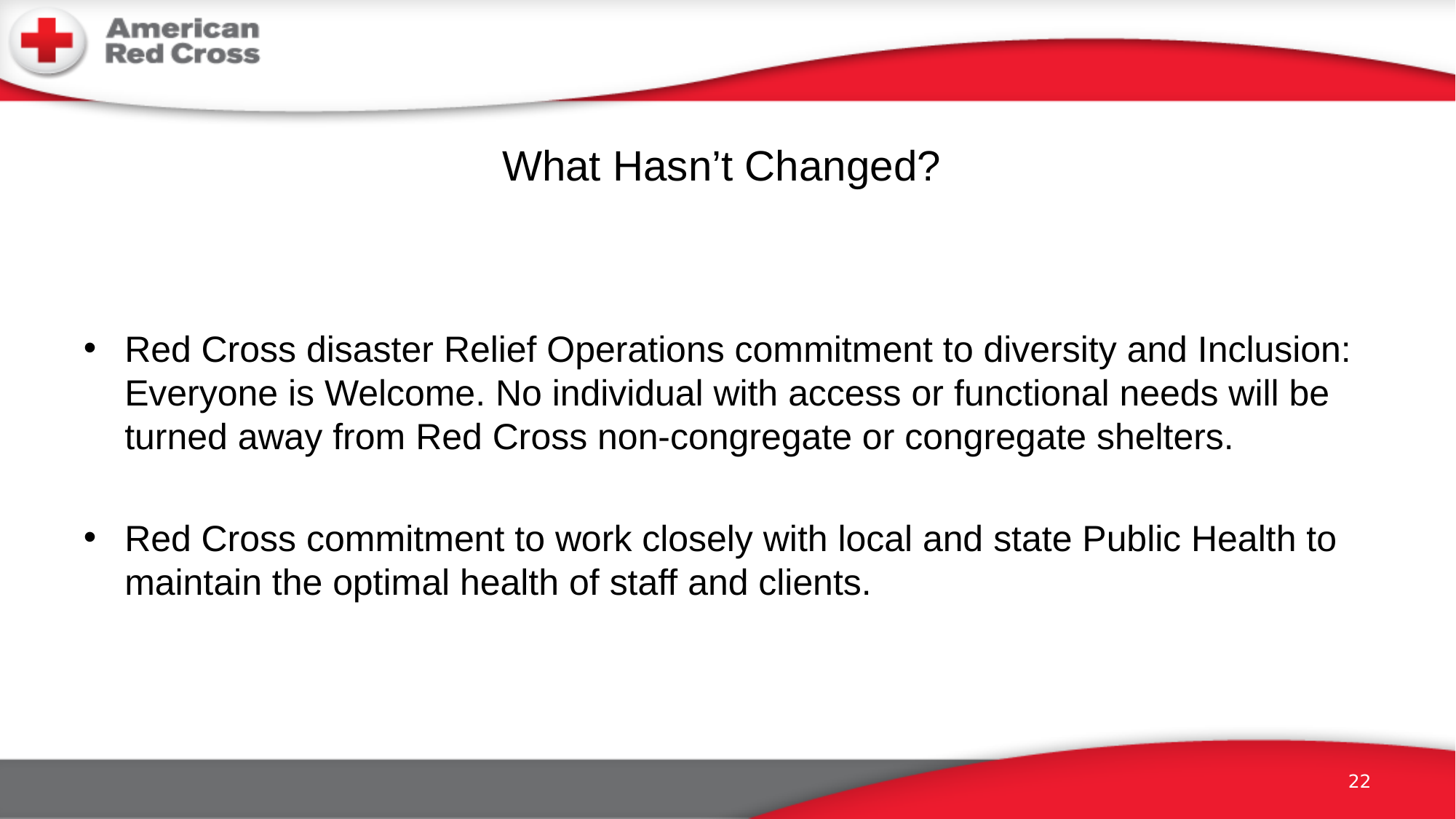

# What Hasn’t Changed?

Red Cross disaster Relief Operations commitment to diversity and Inclusion: Everyone is Welcome. No individual with access or functional needs will be turned away from Red Cross non-congregate or congregate shelters.

Red Cross commitment to work closely with local and state Public Health to maintain the optimal health of staff and clients.

22